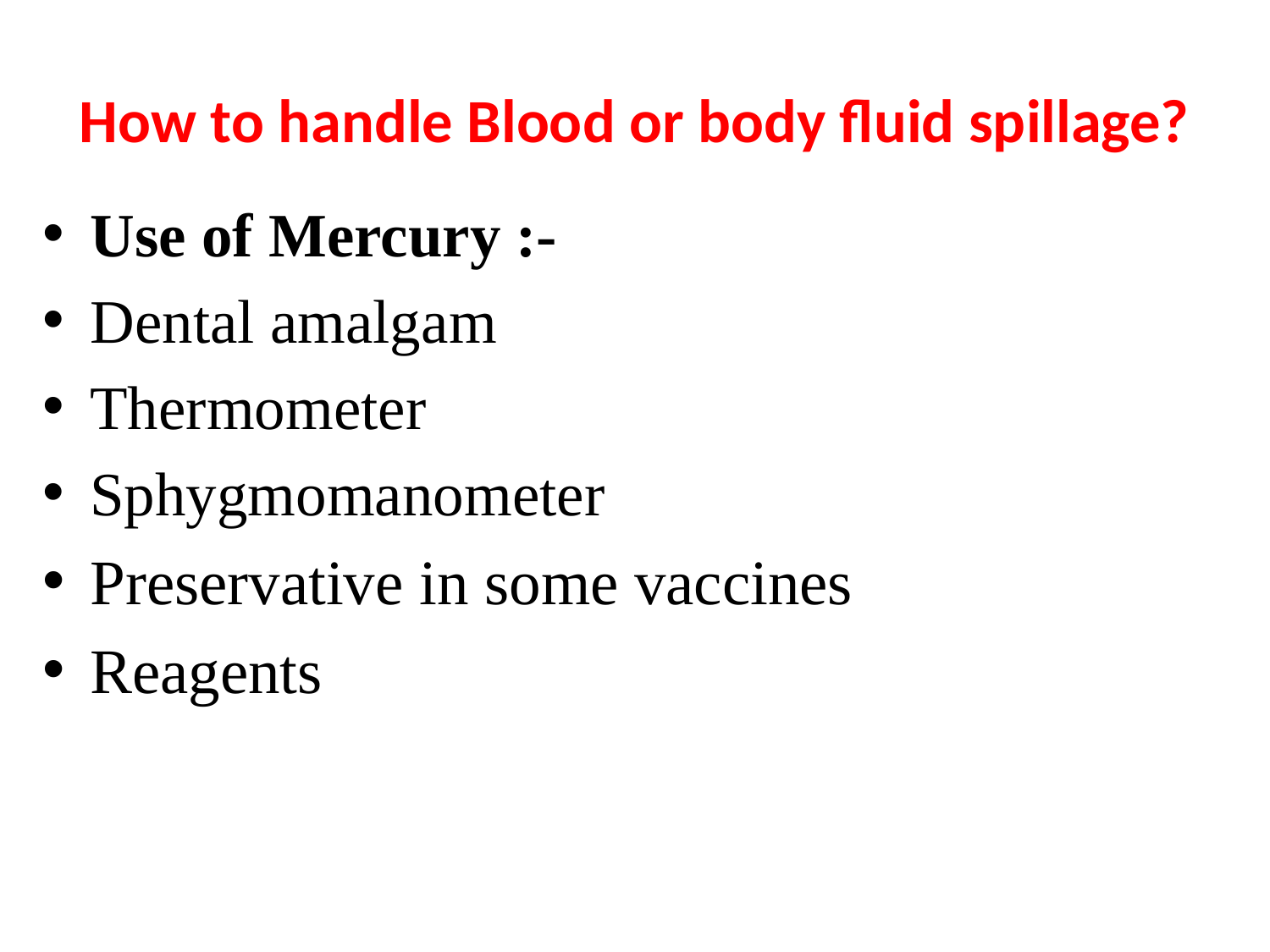

# How to handle Blood or body fluid spillage?
Use of Mercury :-
Dental amalgam
Thermometer
Sphygmomanometer
Preservative in some vaccines
Reagents